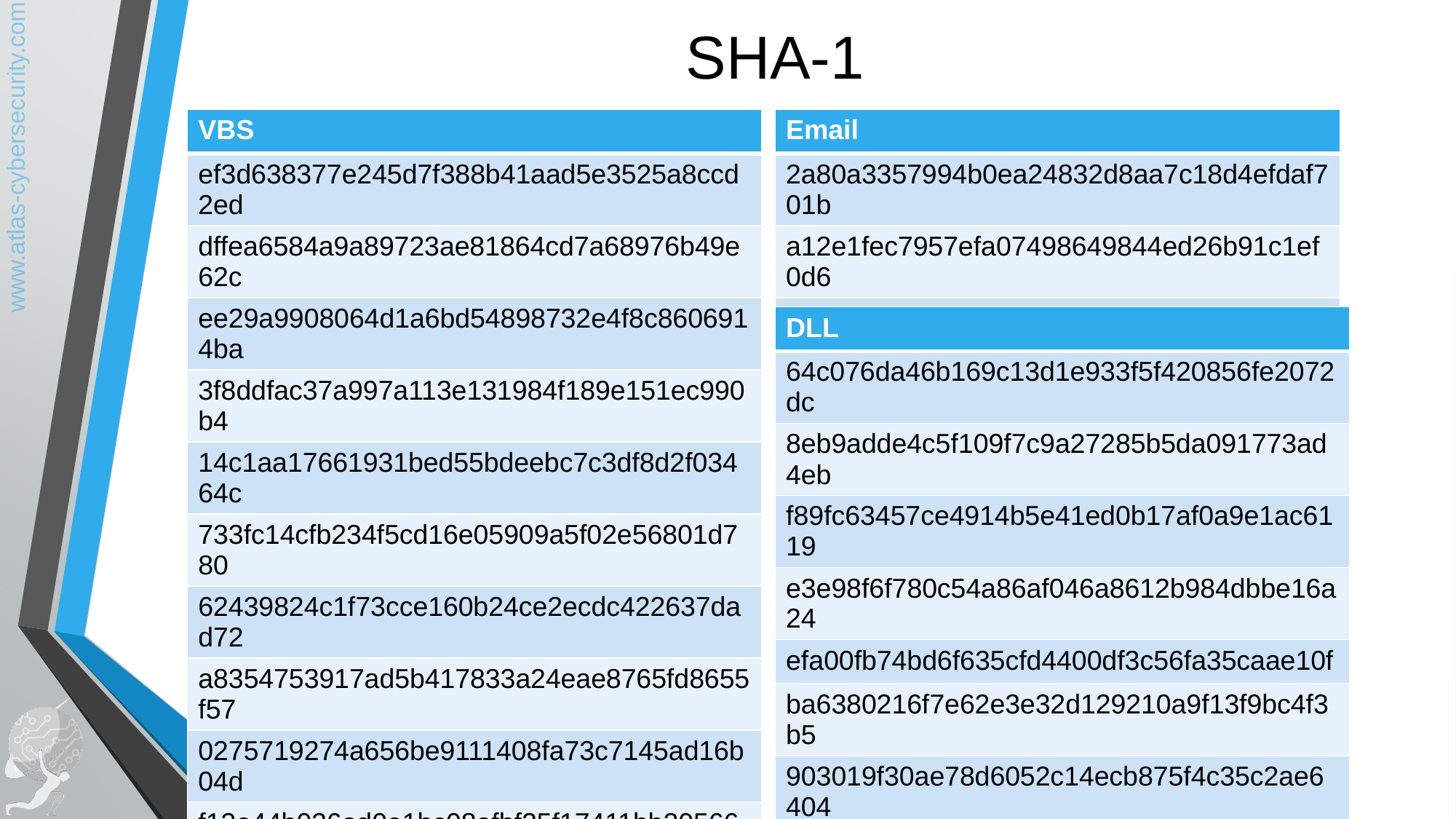

# SHA-1
| VBS |
| --- |
| ef3d638377e245d7f388b41aad5e3525a8ccd2ed |
| dffea6584a9a89723ae81864cd7a68976b49e62c |
| ee29a9908064d1a6bd54898732e4f8c8606914ba |
| 3f8ddfac37a997a113e131984f189e151ec990b4 |
| 14c1aa17661931bed55bdeebc7c3df8d2f03464c |
| 733fc14cfb234f5cd16e05909a5f02e56801d780 |
| 62439824c1f73cce160b24ce2ecdc422637dad72 |
| a8354753917ad5b417833a24eae8765fd8655f57 |
| 0275719274a656be9111408fa73c7145ad16b04d |
| f13e44b026ad0e1bc08afbf25f17411bb20566e6 |
| 809ec6d35efc2b64b85c85a6e26efe7e84bb6b7a |
| d4b3f7334a8405c0458d86a5a7ac0c97619a93c0 |
| Email |
| --- |
| 2a80a3357994b0ea24832d8aa7c18d4efdaf701b |
| a12e1fec7957efa07498649844ed26b91c1ef0d6 |
| ba212c1819fef115142ba0ec545d376f8c998cea |
| DLL |
| --- |
| 64c076da46b169c13d1e933f5f420856fe2072dc |
| 8eb9adde4c5f109f7c9a27285b5da091773ad4eb |
| f89fc63457ce4914b5e41ed0b17af0a9e1ac6119 |
| e3e98f6f780c54a86af046a8612b984dbbe16a24 |
| efa00fb74bd6f635cfd4400df3c56fa35caae10f |
| ba6380216f7e62e3e32d129210a9f13f9bc4f3b5 |
| 903019f30ae78d6052c14ecb875f4c35c2ae6404 |
| 5a7d276a64bb12b1b312c77da71360b88f793985 |
| eb992300f7fd49d3723737a39782bd4c46b4e566 |
| e8b3ec66c28dedaa18b968bcd267a2c912a92e87 |